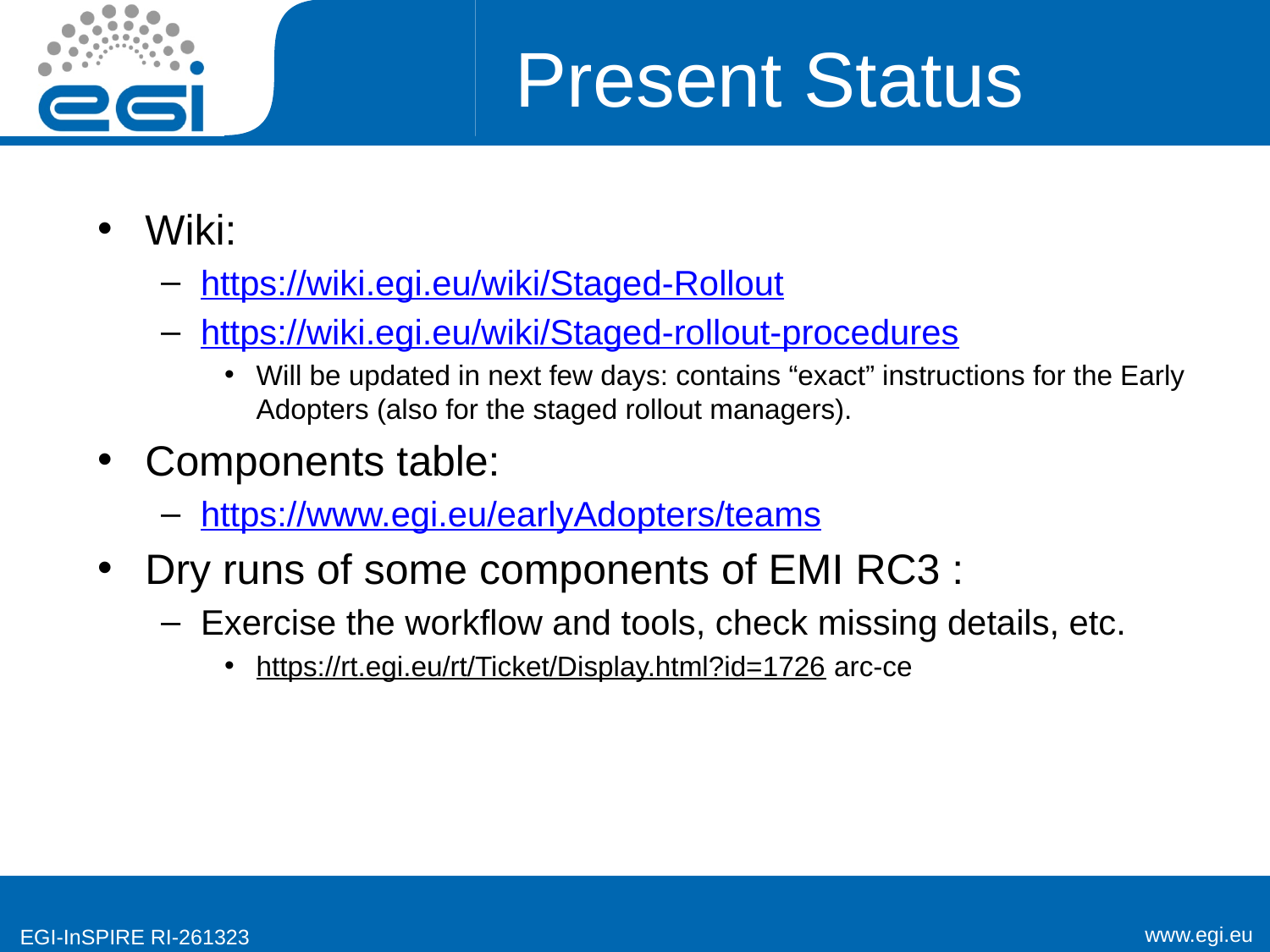

# Present Status
Wiki:
https://wiki.egi.eu/wiki/Staged-Rollout
https://wiki.egi.eu/wiki/Staged-rollout-procedures
Will be updated in next few days: contains “exact” instructions for the Early Adopters (also for the staged rollout managers).
Components table:
https://www.egi.eu/earlyAdopters/teams
Dry runs of some components of EMI RC3 :
Exercise the workflow and tools, check missing details, etc.
https://rt.egi.eu/rt/Ticket/Display.html?id=1726 arc-ce